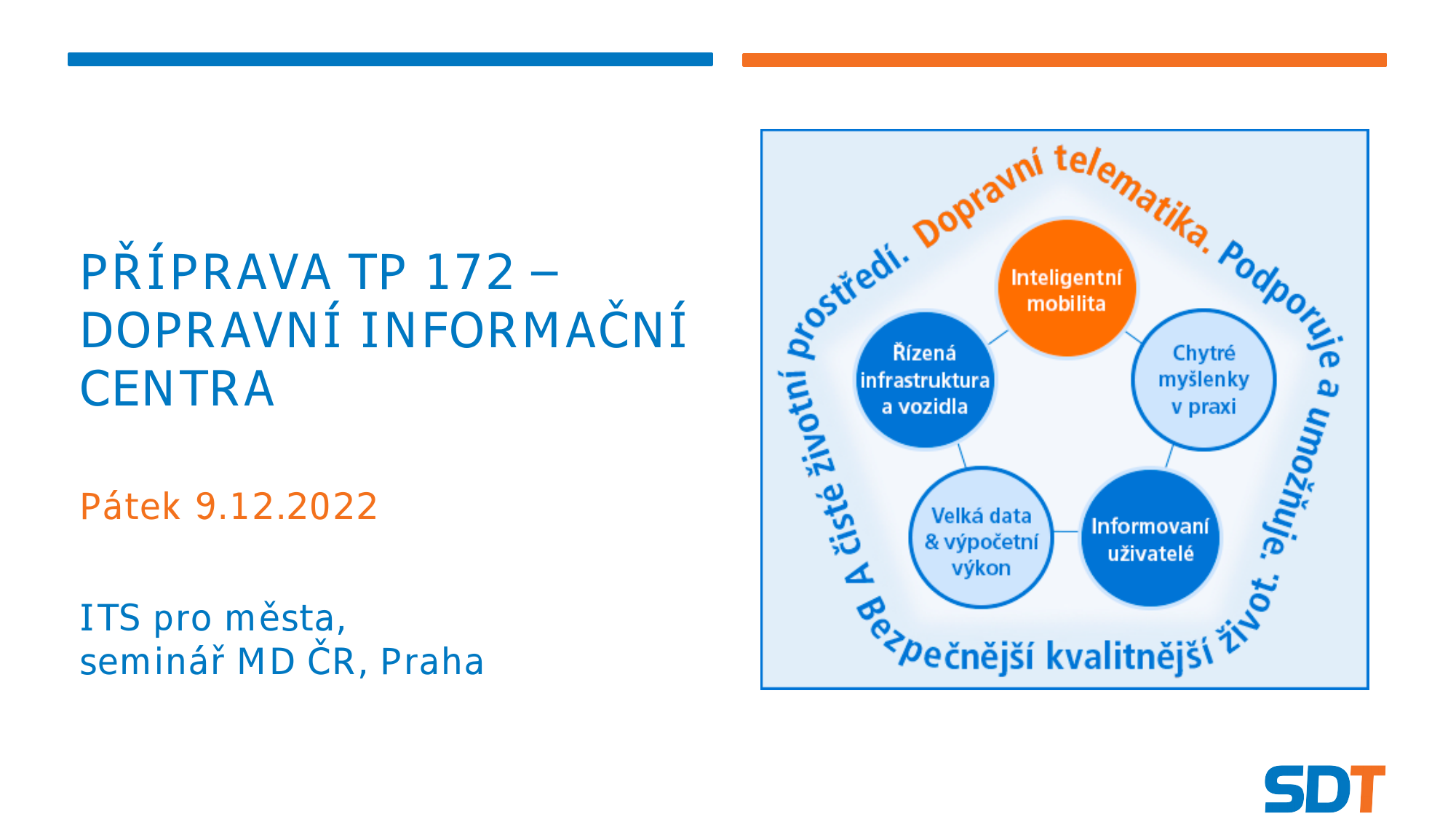

# Příprava TP 172 – Dopravní informační centra
Pátek 9.12.2022
ITS pro města,
seminář MD ČR, Praha